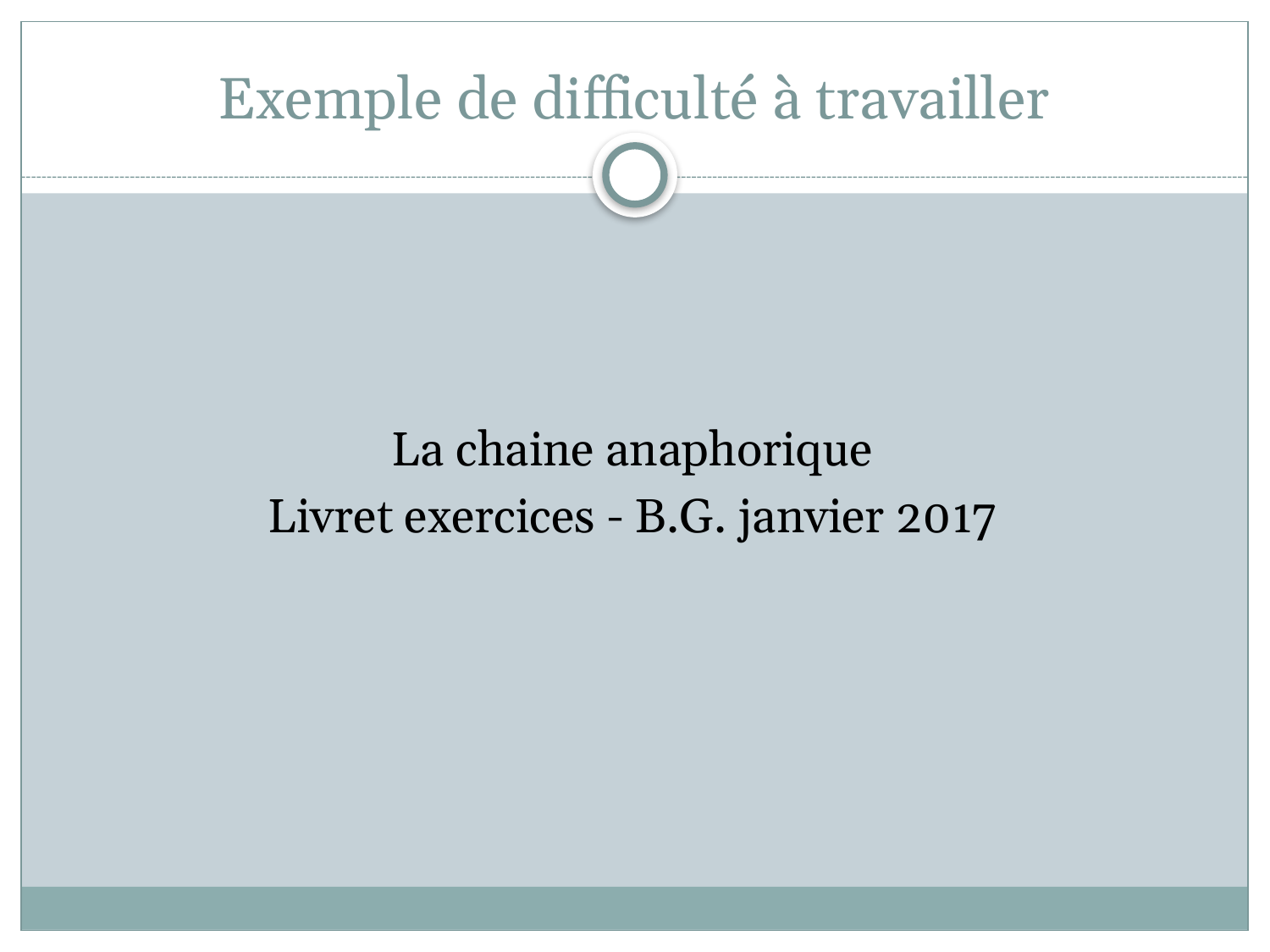

# Exemple de difficulté à travailler

La chaine anaphorique
Livret exercices - B.G. janvier 2017